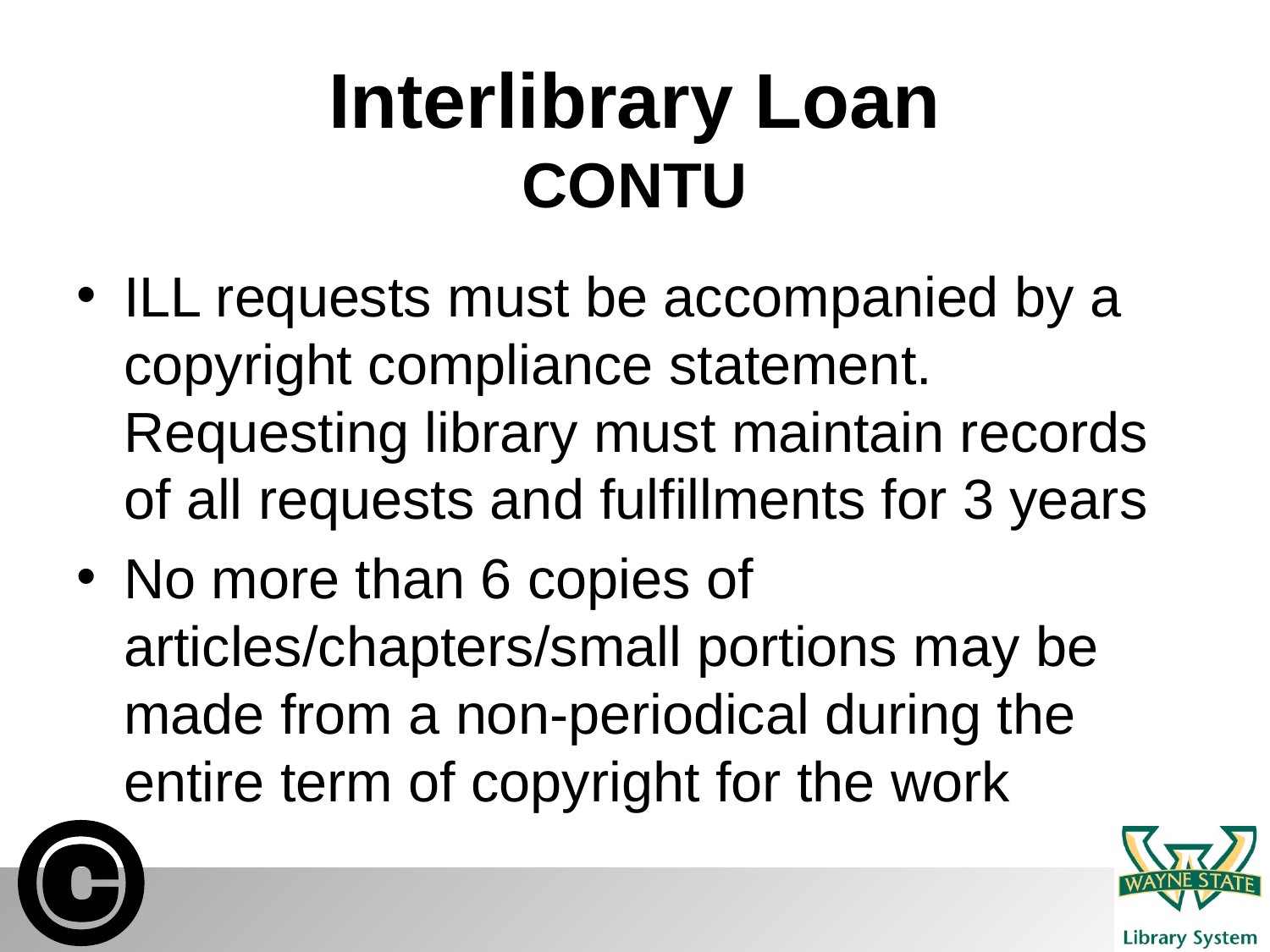

# Interlibrary Loan CONTU
ILL requests must be accompanied by a copyright compliance statement. Requesting library must maintain records of all requests and fulfillments for 3 years
No more than 6 copies of articles/chapters/small portions may be made from a non-periodical during the entire term of copyright for the work
©